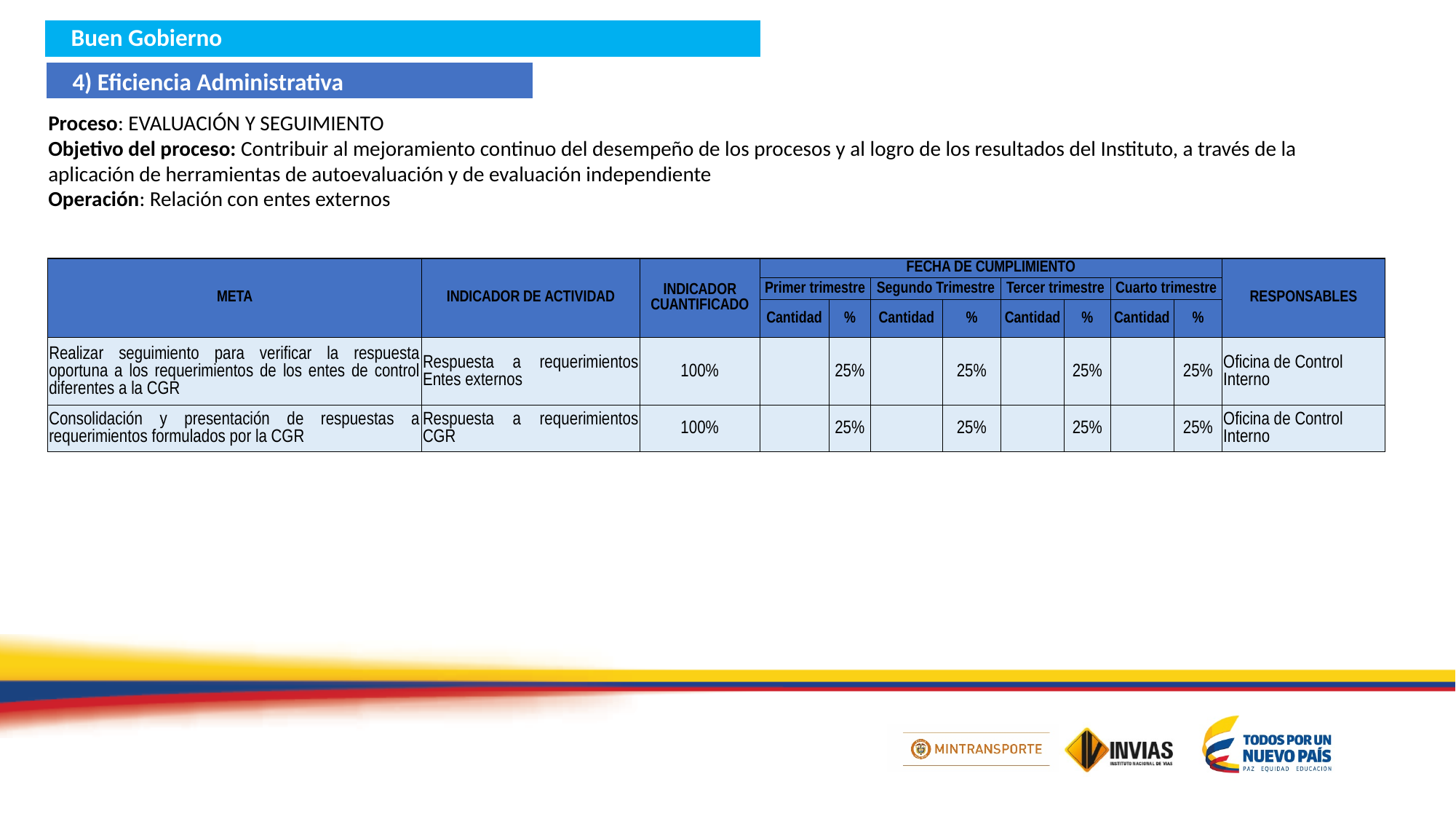

Buen Gobierno

4) Eficiencia Administrativa
Proceso: EVALUACIÓN Y SEGUIMIENTO
Objetivo del proceso: Contribuir al mejoramiento continuo del desempeño de los procesos y al logro de los resultados del Instituto, a través de la aplicación de herramientas de autoevaluación y de evaluación independiente
Operación: Relación con entes externos
| META | INDICADOR DE ACTIVIDAD | INDICADOR CUANTIFICADO | FECHA DE CUMPLIMIENTO |  |  |  |  |  |  |  | RESPONSABLES |
| --- | --- | --- | --- | --- | --- | --- | --- | --- | --- | --- | --- |
|  |  |  | Primer trimestre |  | Segundo Trimestre |  | Tercer trimestre |  | Cuarto trimestre |  |  |
|  |  |  | Cantidad | % | Cantidad | % | Cantidad | % | Cantidad | % |  |
| Realizar seguimiento para verificar la respuesta oportuna a los requerimientos de los entes de control diferentes a la CGR | Respuesta a requerimientos Entes externos | 100% |  | 25% |  | 25% |  | 25% |  | 25% | Oficina de Control Interno |
| Consolidación y presentación de respuestas a requerimientos formulados por la CGR | Respuesta a requerimientos CGR | 100% |  | 25% |  | 25% |  | 25% |  | 25% | Oficina de Control Interno |